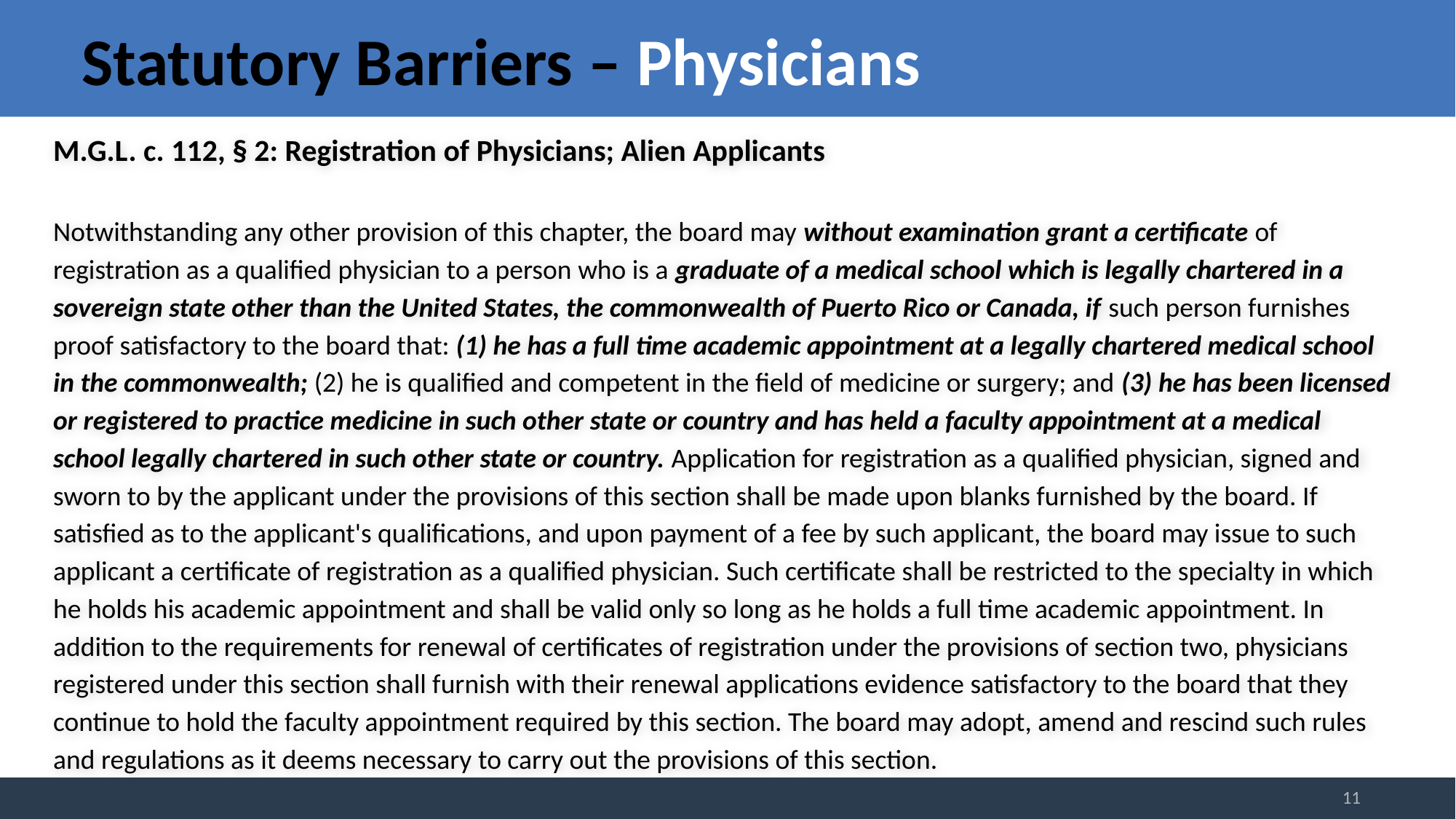

# Statutory Barriers – Physicians
M.G.L. c. 112, § 2: Registration of Physicians; Alien Applicants

Notwithstanding any other provision of this chapter, the board may without examination grant a certificate of registration as a qualified physician to a person who is a graduate of a medical school which is legally chartered in a sovereign state other than the United States, the commonwealth of Puerto Rico or Canada, if such person furnishes proof satisfactory to the board that: (1) he has a full time academic appointment at a legally chartered medical school in the commonwealth; (2) he is qualified and competent in the field of medicine or surgery; and (3) he has been licensed or registered to practice medicine in such other state or country and has held a faculty appointment at a medical school legally chartered in such other state or country. Application for registration as a qualified physician, signed and sworn to by the applicant under the provisions of this section shall be made upon blanks furnished by the board. If satisfied as to the applicant's qualifications, and upon payment of a fee by such applicant, the board may issue to such applicant a certificate of registration as a qualified physician. Such certificate shall be restricted to the specialty in which he holds his academic appointment and shall be valid only so long as he holds a full time academic appointment. In addition to the requirements for renewal of certificates of registration under the provisions of section two, physicians registered under this section shall furnish with their renewal applications evidence satisfactory to the board that they continue to hold the faculty appointment required by this section. The board may adopt, amend and rescind such rules and regulations as it deems necessary to carry out the provisions of this section.
11